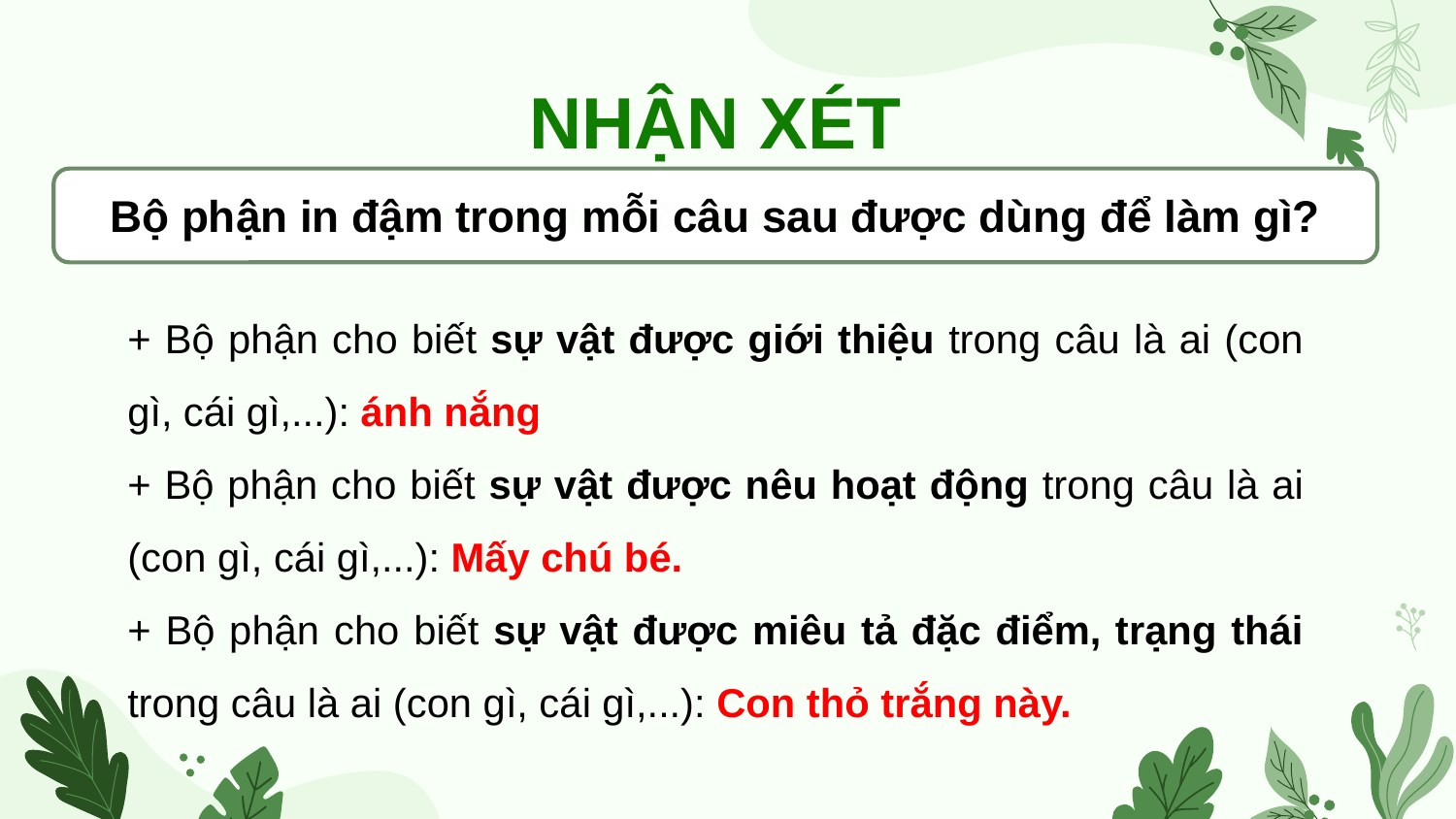

NHẬN XÉT
Bộ phận in đậm trong mỗi câu sau được dùng để làm gì?
Bộ phận in đậm trong mỗi câu sau được dùng để làm gì?
+ Bộ phận cho biết sự vật được giới thiệu trong câu là ai (con gì, cái gì,...): ánh nắng
+ Bộ phận cho biết sự vật được nêu hoạt động trong câu là ai (con gì, cái gì,...): Mấy chú bé.
+ Bộ phận cho biết sự vật được miêu tả đặc điểm, trạng thái trong câu là ai (con gì, cái gì,...): Con thỏ trắng này.